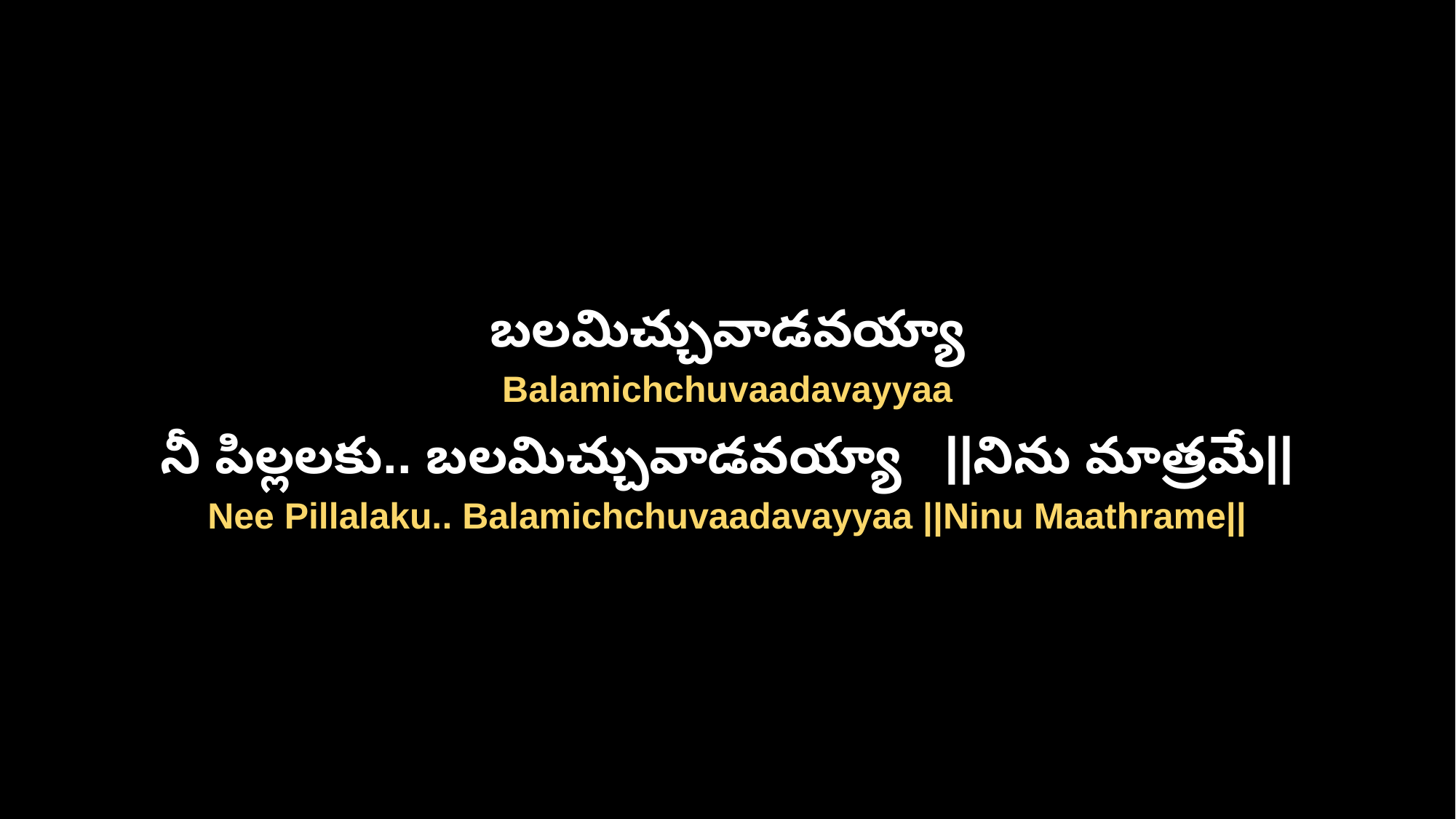

బలమిచ్చువాడవయ్యా
Balamichchuvaadavayyaa
నీ పిల్లలకు.. బలమిచ్చువాడవయ్యా   ||నిను మాత్రమే||
Nee Pillalaku.. Balamichchuvaadavayyaa ||Ninu Maathrame||